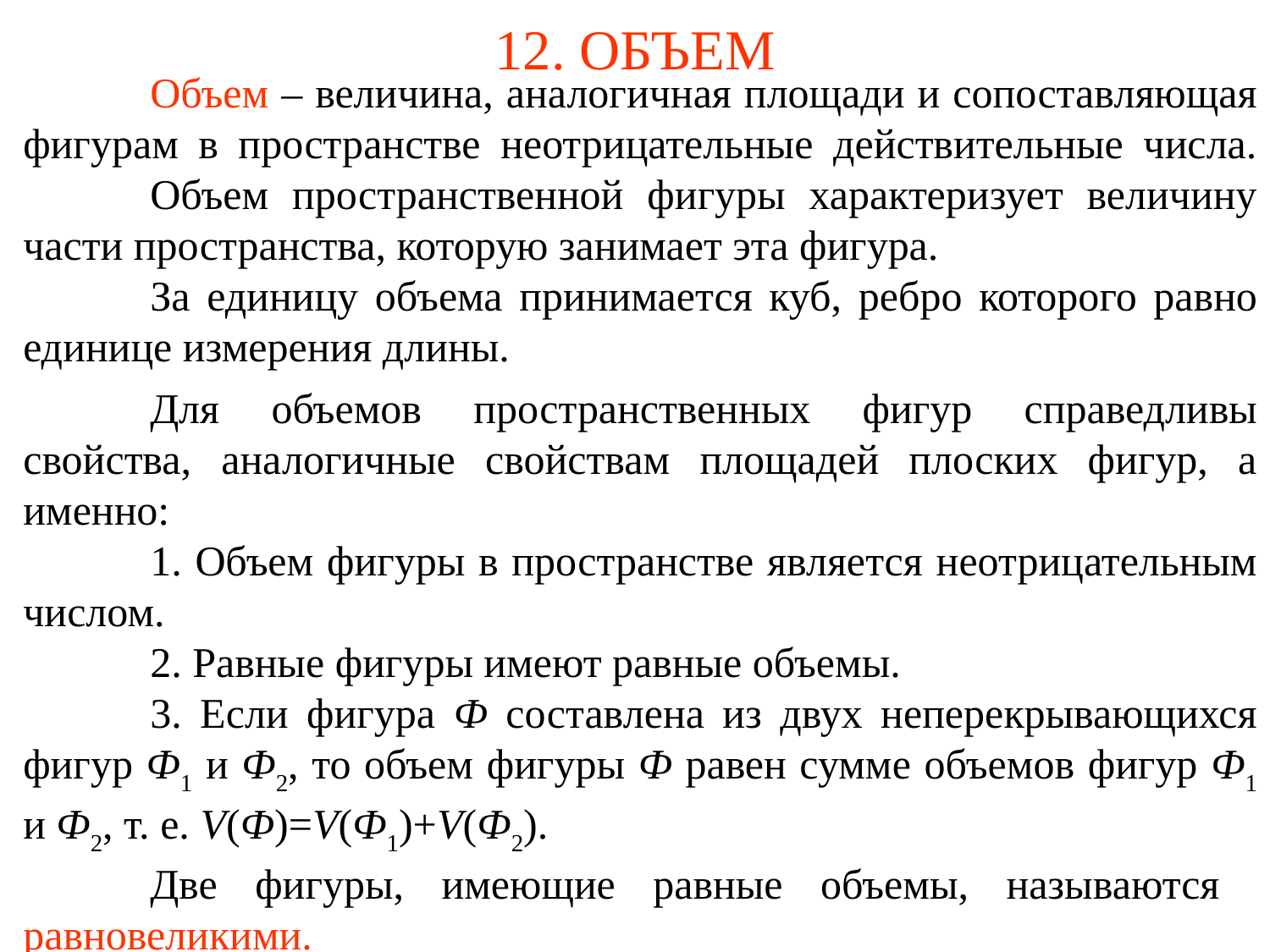

# 12. ОБЪЕМ
	Объем – величина, аналогичная площади и сопоставляющая фигурам в пространстве неотрицательные действительные числа. 	Объем пространственной фигуры характеризует величину части пространства, которую занимает эта фигура.
	За единицу объема принимается куб, ребро которого равно единице измерения длины.
	Для объемов пространственных фигур справедливы свойства, аналогичные свойствам площадей плоских фигур, а именно:
	1. Объем фигуры в пространстве является неотрицательным числом.
	2. Равные фигуры имеют равные объемы.
	3. Если фигура Ф составлена из двух неперекрывающихся фигур Ф1 и Ф2, то объем фигуры Ф равен сумме объемов фигур Ф1 и Ф2, т. е. V(Ф)=V(Ф1)+V(Ф2).
	Две фигуры, имеющие равные объемы, называются  равновеликими.